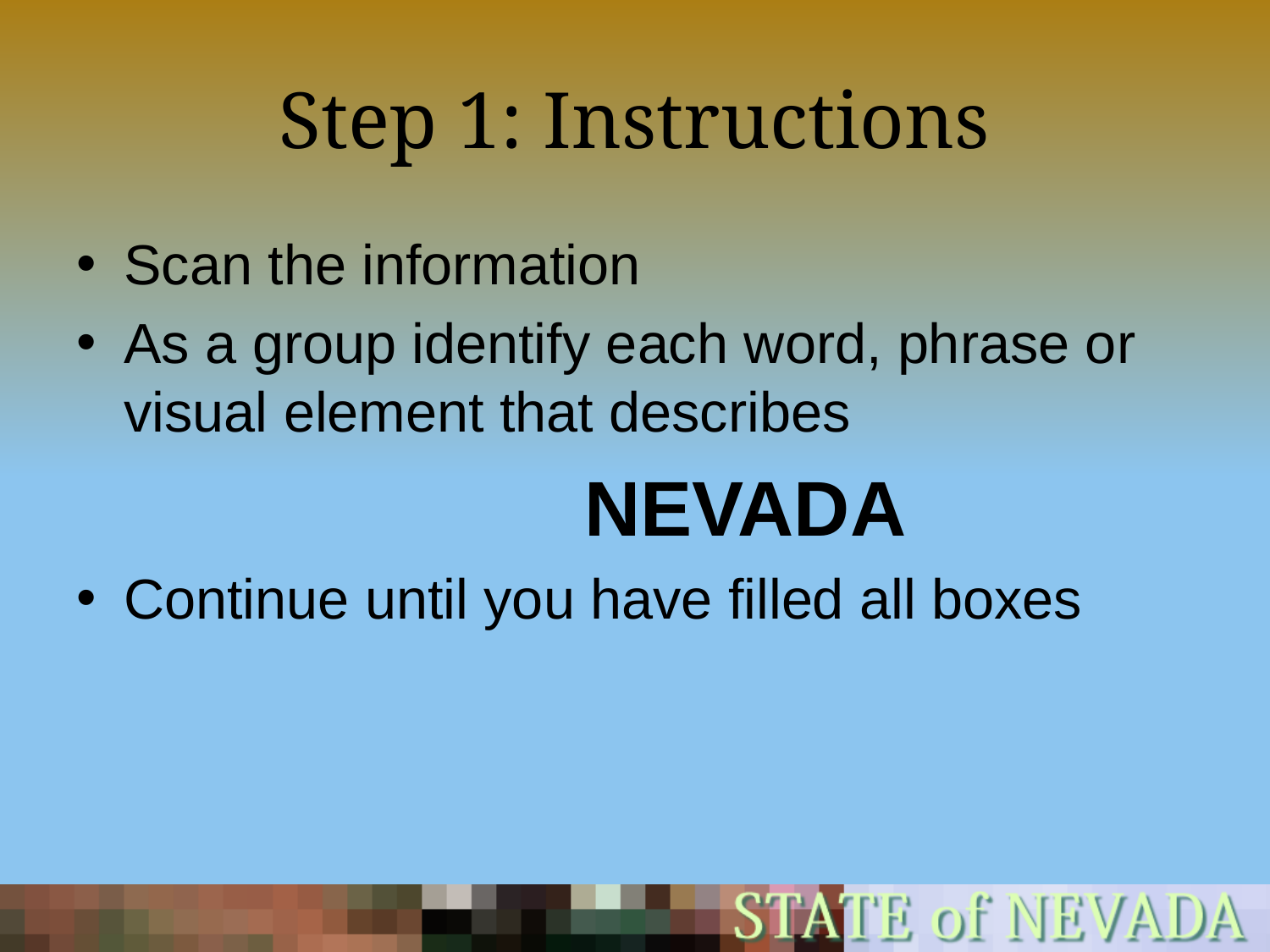

# Step 1: Instructions
Scan the information
As a group identify each word, phrase or visual element that describes
				NEVADA
Continue until you have filled all boxes